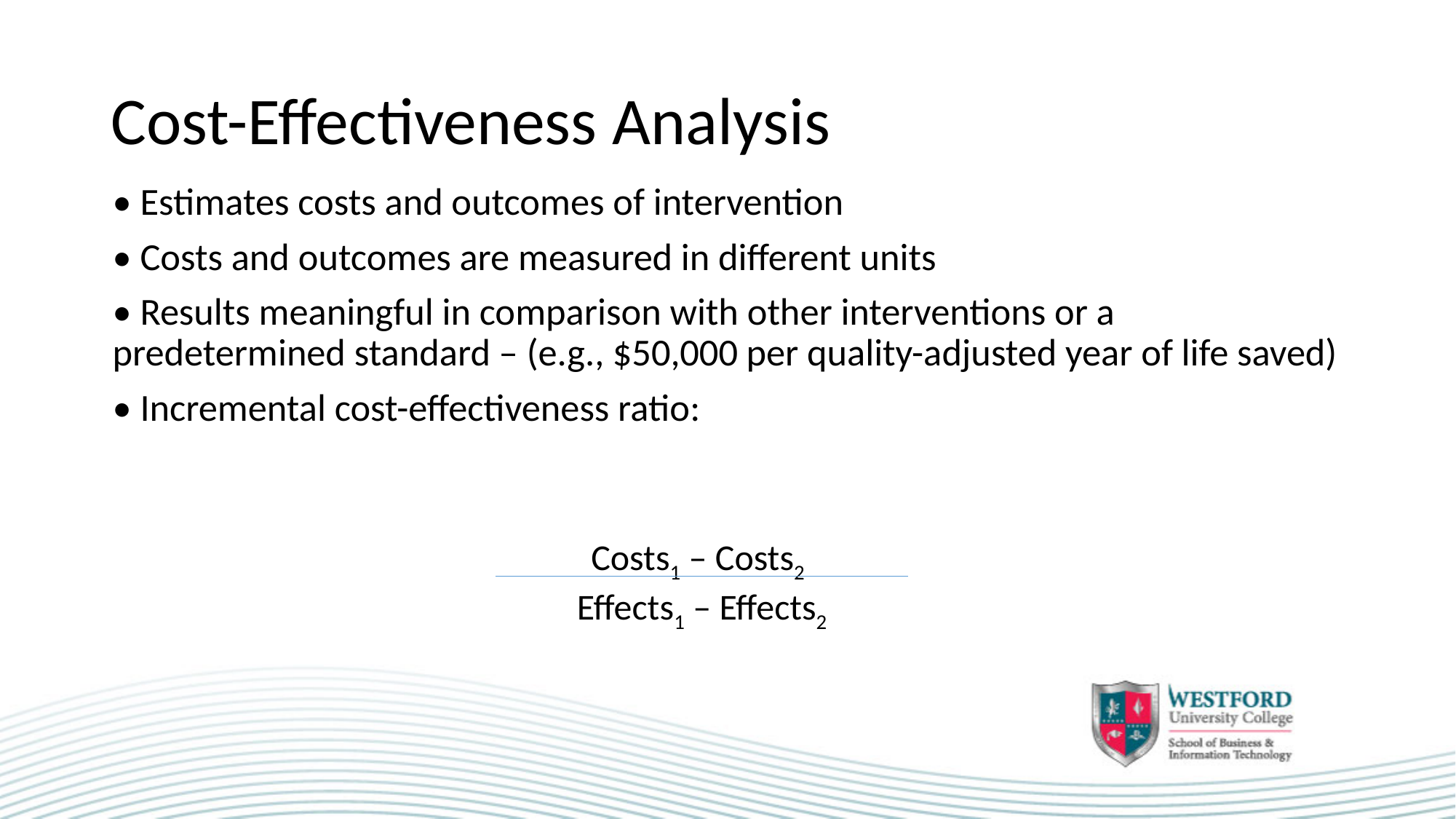

# Cost-Effectiveness Analysis
• Estimates costs and outcomes of intervention
• Costs and outcomes are measured in different units
• Results meaningful in comparison with other interventions or a predetermined standard – (e.g., $50,000 per quality-adjusted year of life saved)
• Incremental cost-effectiveness ratio:
Costs1 – Costs2
Effects1 – Effects2